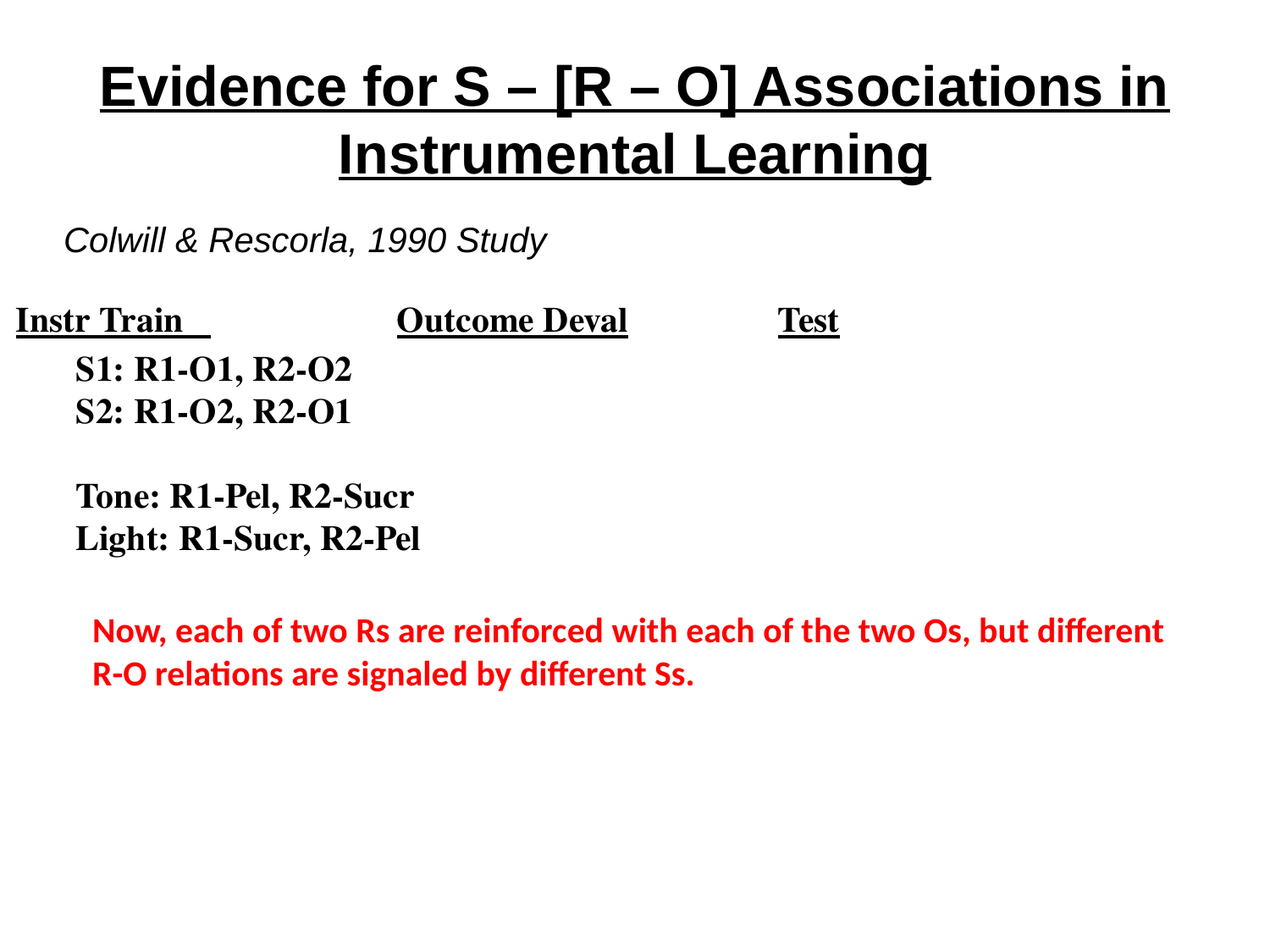

# Evidence for S – [R – O] Associations in Instrumental Learning
Colwill & Rescorla, 1990 Study
Instr Train   		Outcome Deval		Test
S1: R1-O1, R2-O2
S2: R1-O2, R2-O1

Tone: R1-Pel, R2-Sucr
Light: R1-Sucr, R2-Pel
Now, each of two Rs are reinforced with each of the two Os, but different
R-O relations are signaled by different Ss.